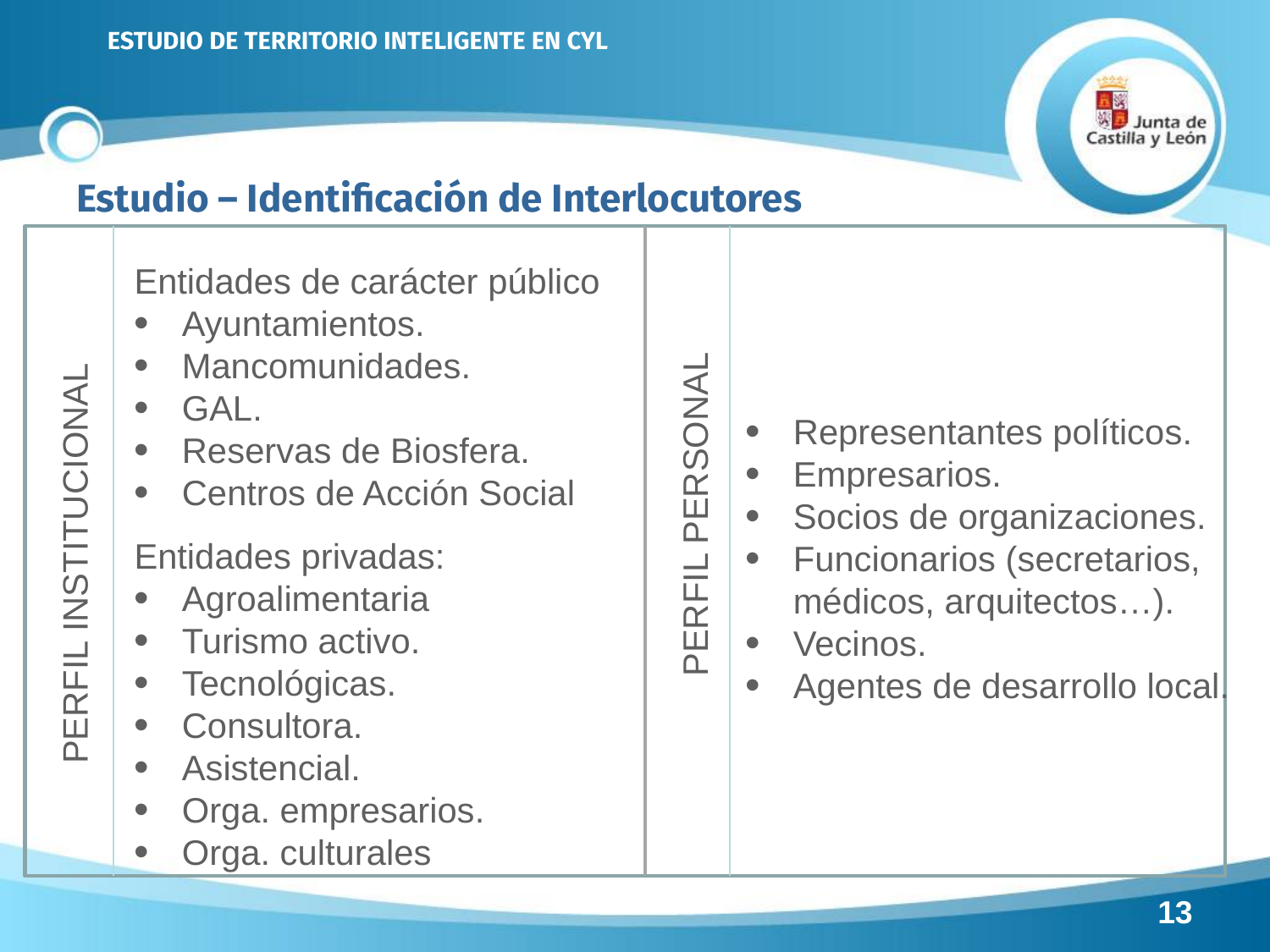

Estudio – Identificación de Interlocutores

Entidades de carácter público
Ayuntamientos.
Mancomunidades.
GAL.
Reservas de Biosfera.
Centros de Acción Social
Entidades privadas:
Agroalimentaria
Turismo activo.
Tecnológicas.
Consultora.
Asistencial.
Orga. empresarios.
Orga. culturales

Representantes políticos.
Empresarios.
Socios de organizaciones.
Funcionarios (secretarios, médicos, arquitectos…).
Vecinos.
Agentes de desarrollo local.
PERFIL PERSONAL
PERFIL INSTITUCIONAL